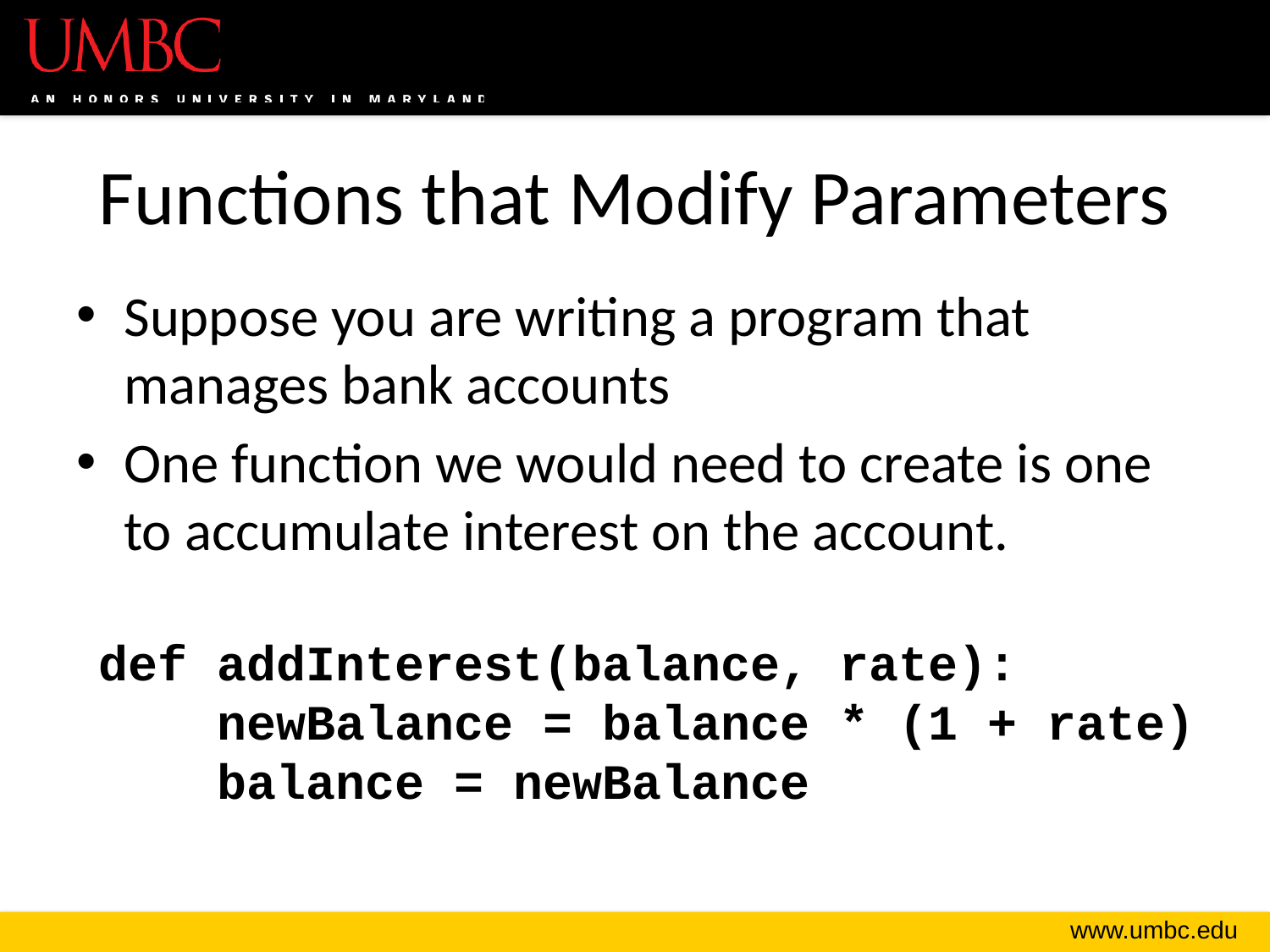

# Functions that Modify Parameters
Suppose you are writing a program that manages bank accounts
One function we would need to create is one to accumulate interest on the account.

def addInterest(balance, rate):
    newBalance = balance * (1 + rate)
    balance = newBalance